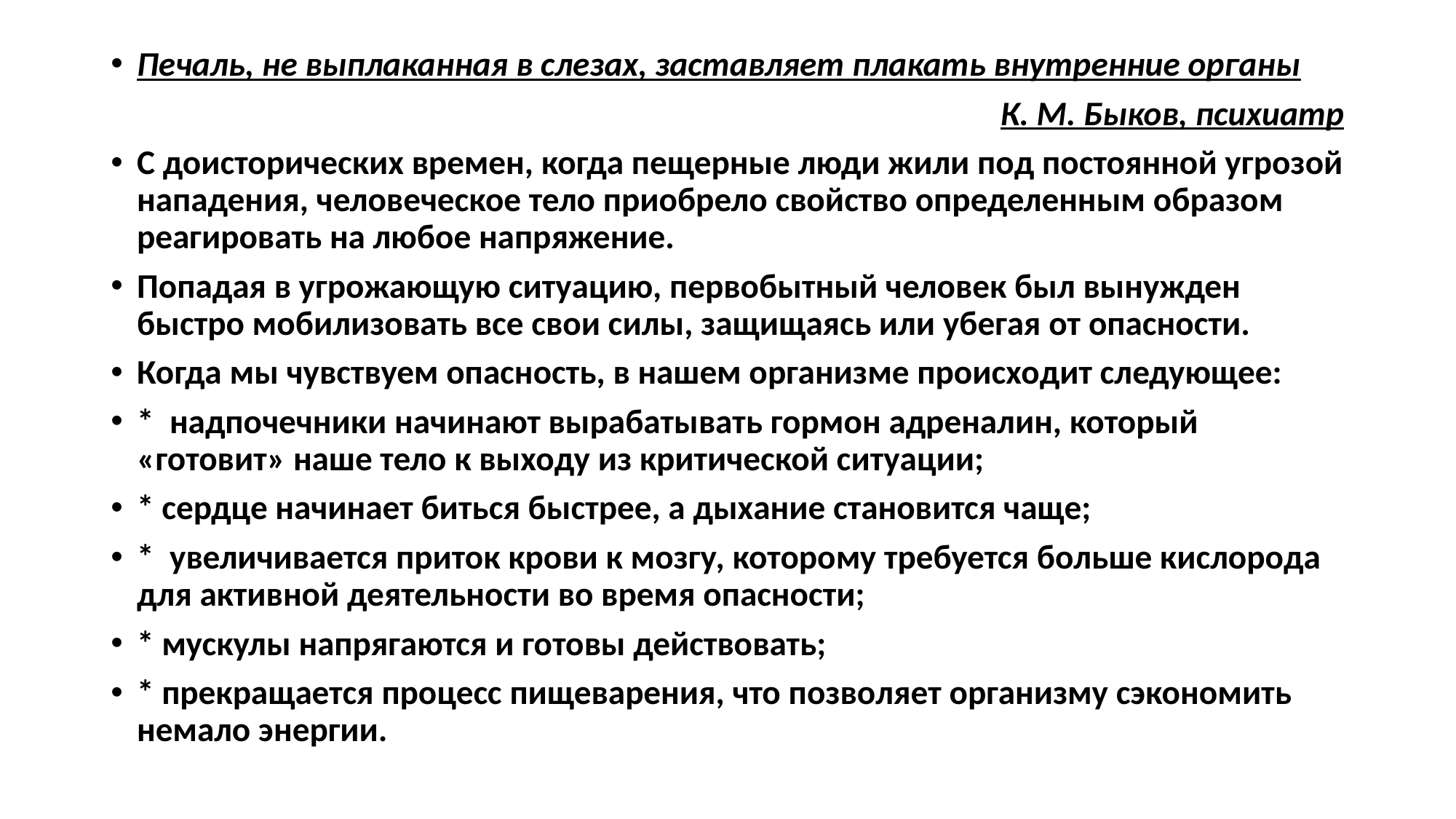

Печаль, не выплаканная в слезах, заставляет плакать внутренние органы
К. М. Быков, психиатр
С доисторических времен, когда пещерные люди жили под постоянной угрозой нападения, человеческое тело приобрело свойство определенным образом реагировать на любое напряжение.
Попадая в угрожающую ситуацию, первобытный человек был вынужден быстро мобилизовать все свои силы, защищаясь или убегая от опасности.
Когда мы чувствуем опасность, в нашем организме происходит следующее:
*  надпочечники начинают вырабатывать гормон адреналин, который «готовит» наше тело к выходу из критической ситуации;
* сердце начинает биться быстрее, а дыхание становится чаще;
*  увеличивается приток крови к мозгу, которому требуется больше кислорода для активной деятельности во время опасности;
* мускулы напрягаются и готовы действовать;
* прекращается процесс пищеварения, что позволяет организму сэкономить немало энергии.